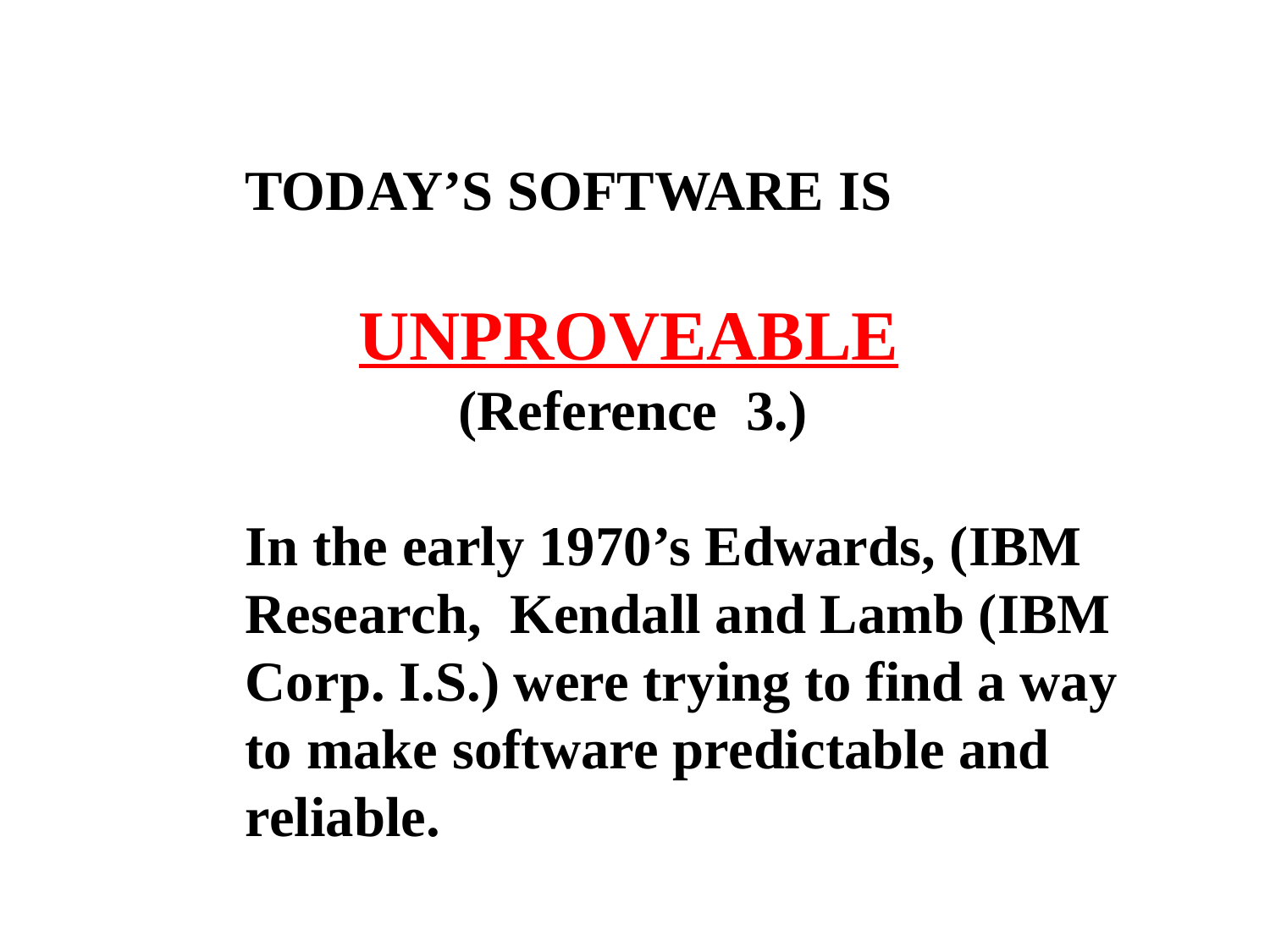

TODAY’S SOFTWARE IS

        UNPROVEABLE
               (Reference  3.)

In the early 1970’s Edwards, (IBM Research,  Kendall and Lamb (IBM Corp. I.S.) were trying to find a way to make software predictable and reliable.